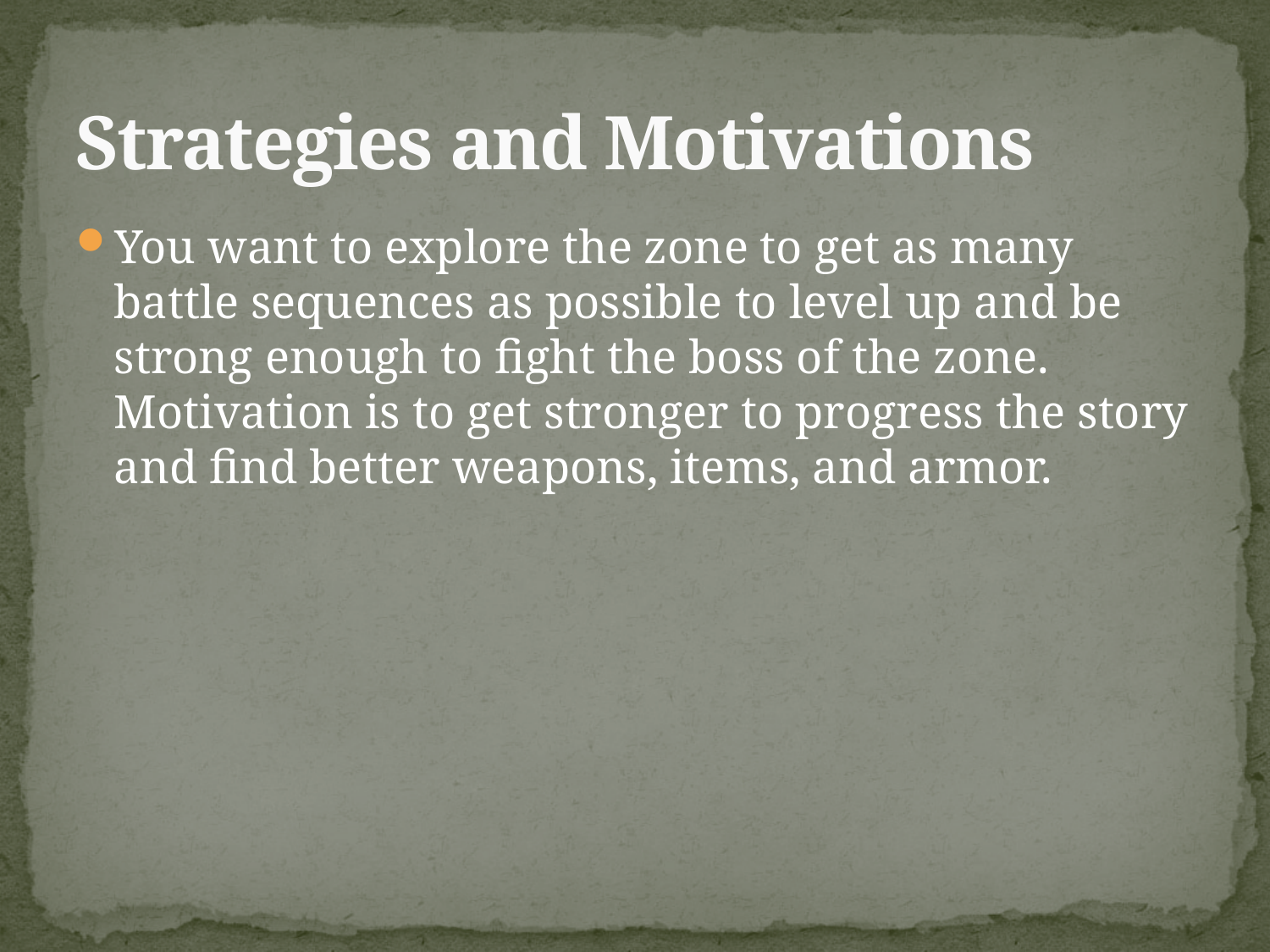

# Strategies and Motivations
You want to explore the zone to get as many battle sequences as possible to level up and be strong enough to fight the boss of the zone. Motivation is to get stronger to progress the story and find better weapons, items, and armor.